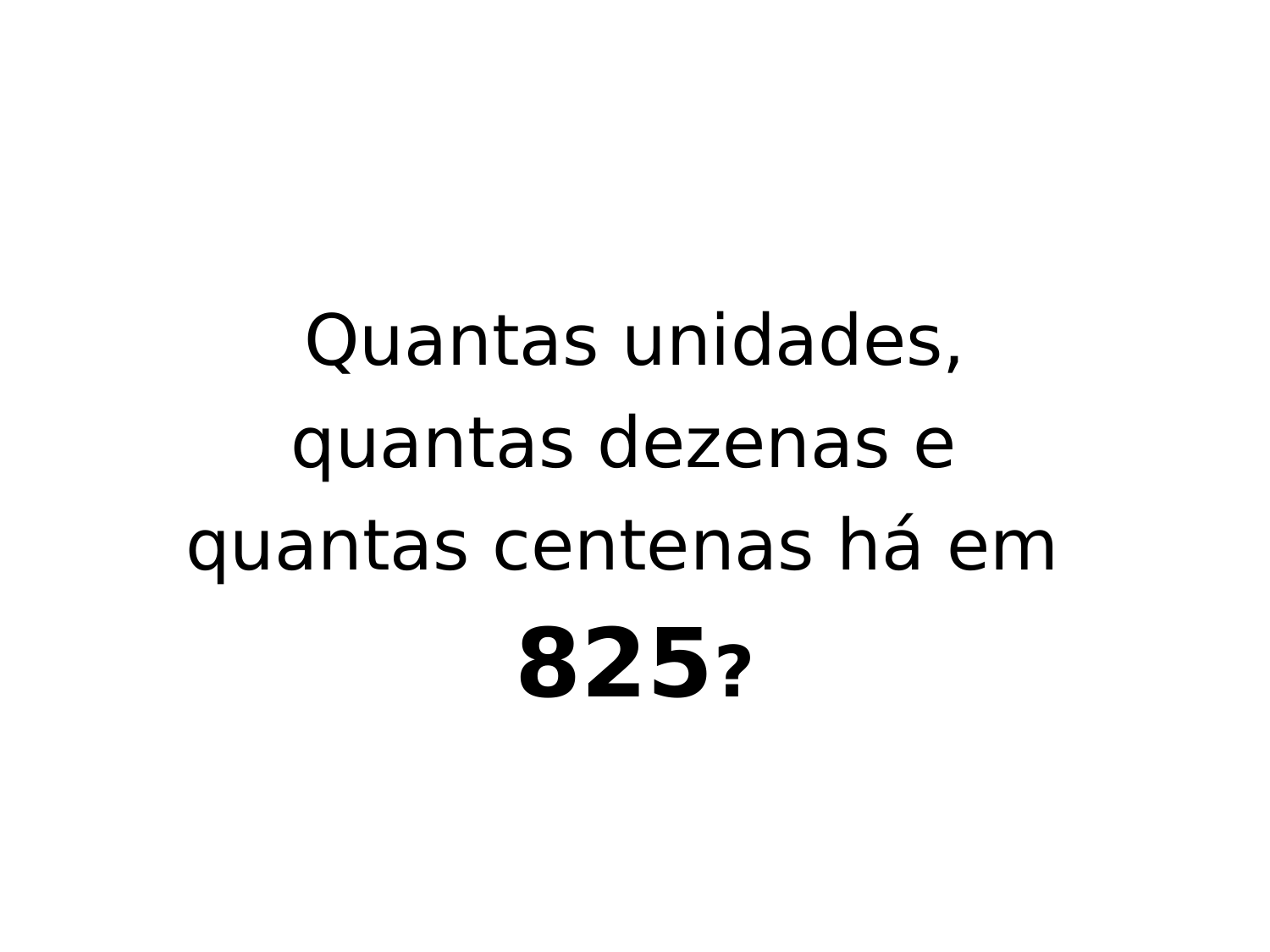

#

Quantas unidades,
quantas dezenas e
quantas centenas há em
825?